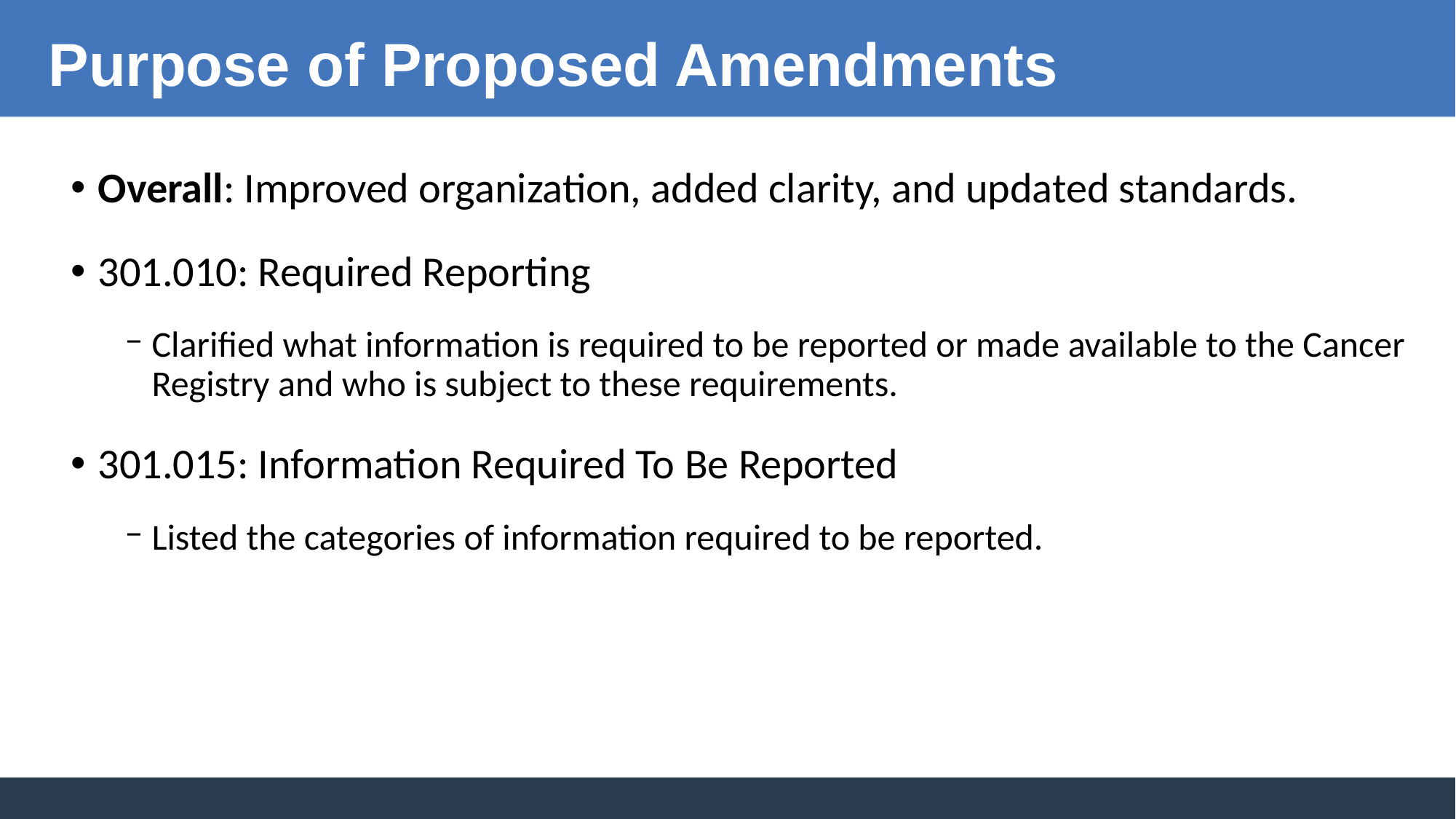

Purpose of Proposed Amendments
Overall: Improved organization, added clarity, and updated standards.
301.010: Required Reporting
Clarified what information is required to be reported or made available to the Cancer Registry and who is subject to these requirements.
301.015: Information Required To Be Reported
Listed the categories of information required to be reported.